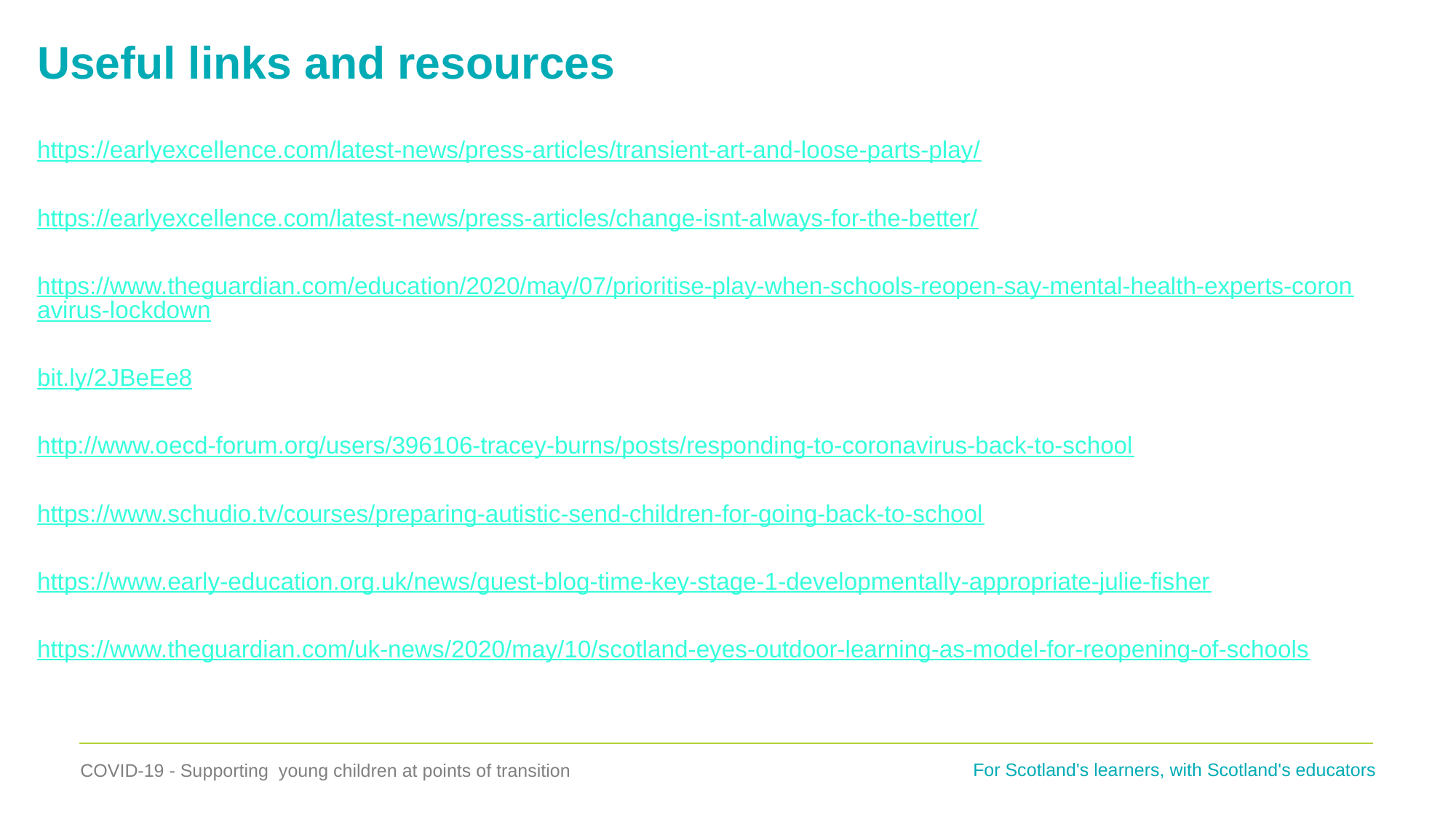

# Useful links and resources

https://earlyexcellence.com/latest-news/press-articles/transient-art-and-loose-parts-play/

https://earlyexcellence.com/latest-news/press-articles/change-isnt-always-for-the-better/

https://www.theguardian.com/education/2020/may/07/prioritise-play-when-schools-reopen-say-mental-health-experts-coronavirus-lockdown

bit.ly/2JBeEe8

http://www.oecd-forum.org/users/396106-tracey-burns/posts/responding-to-coronavirus-back-to-school

https://www.schudio.tv/courses/preparing-autistic-send-children-for-going-back-to-school

https://www.early-education.org.uk/news/guest-blog-time-key-stage-1-developmentally-appropriate-julie-fisher

https://www.theguardian.com/uk-news/2020/may/10/scotland-eyes-outdoor-learning-as-model-for-reopening-of-schools